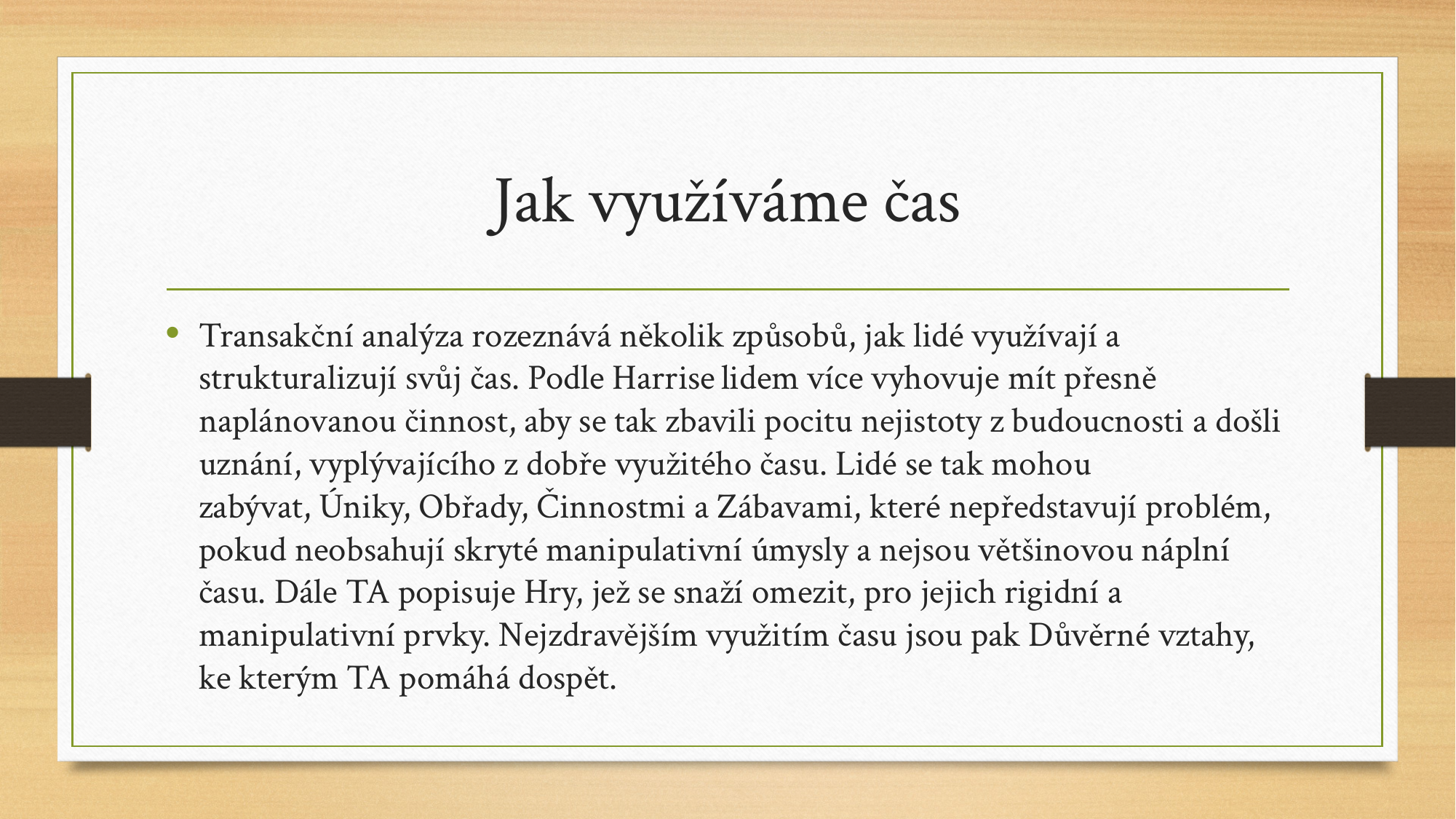

# Jak využíváme čas
Transakční analýza rozeznává několik způsobů, jak lidé využívají a strukturalizují svůj čas. Podle Harrise lidem více vyhovuje mít přesně naplánovanou činnost, aby se tak zbavili pocitu nejistoty z budoucnosti a došli uznání, vyplývajícího z dobře využitého času. Lidé se tak mohou zabývat, Úniky, Obřady, Činnostmi a Zábavami, které nepředstavují problém, pokud neobsahují skryté manipulativní úmysly a nejsou většinovou náplní času. Dále TA popisuje Hry, jež se snaží omezit, pro jejich rigidní a manipulativní prvky. Nejzdravějším využitím času jsou pak Důvěrné vztahy, ke kterým TA pomáhá dospět.